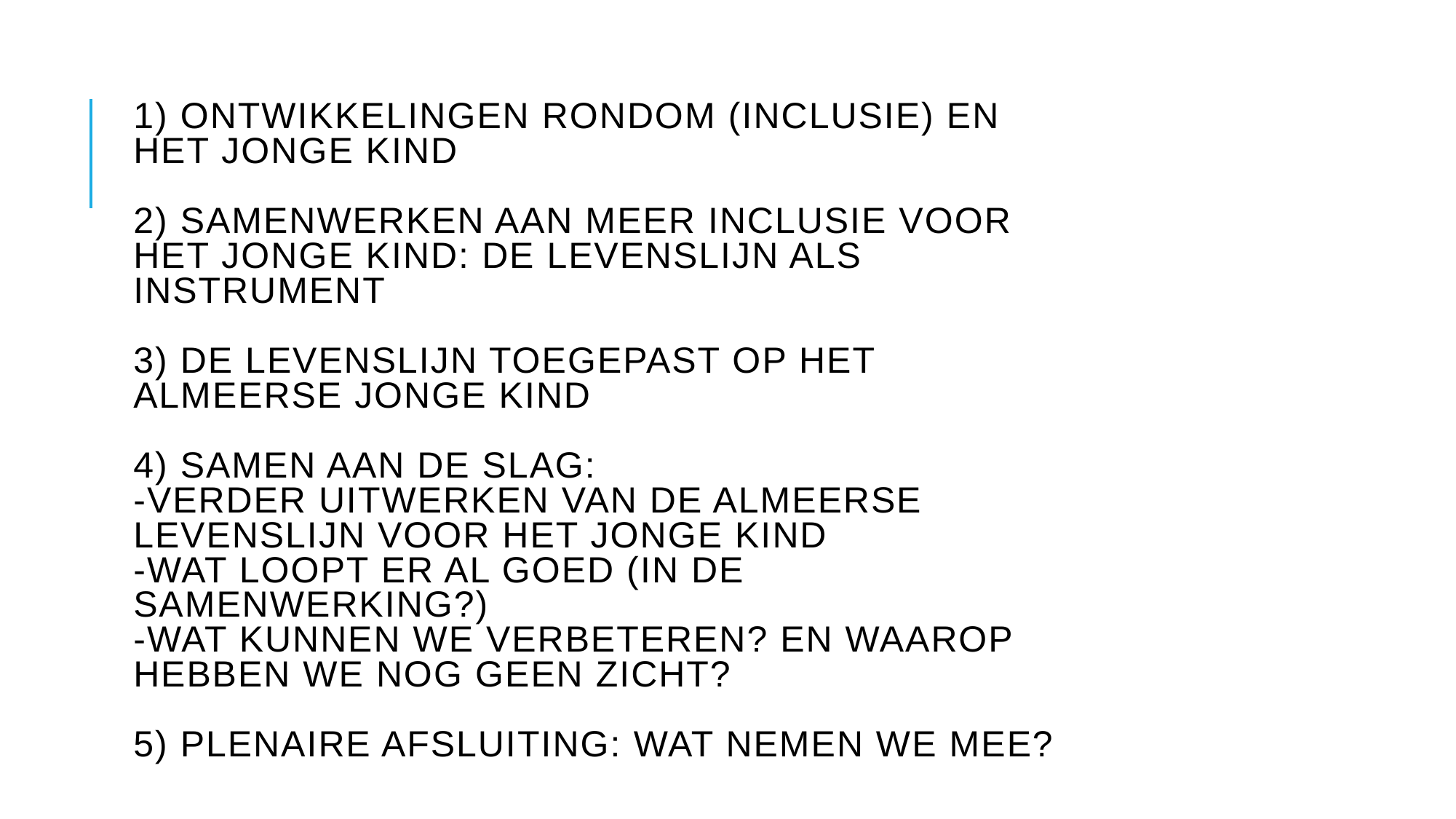

# Vandaag: 1) ontwikkelingen rondom (inclusie) en het Jonge Kind 2) Samenwerken aan meer inclusie voor het jonge Kind: De levenslijn als instrument 3) De Levenslijn toegepast op het Almeerse Jonge Kind 4) Samen aan de slag: -Verder uitwerken van de Almeerse Levenslijn voor het Jonge Kind -Wat loopt er al goed (in de samenwerking?) -Wat kunnen we verbeteren? En waarop hebben we nog geen zicht? 5) Plenaire afsluiting: wat nemen we mee?Kind